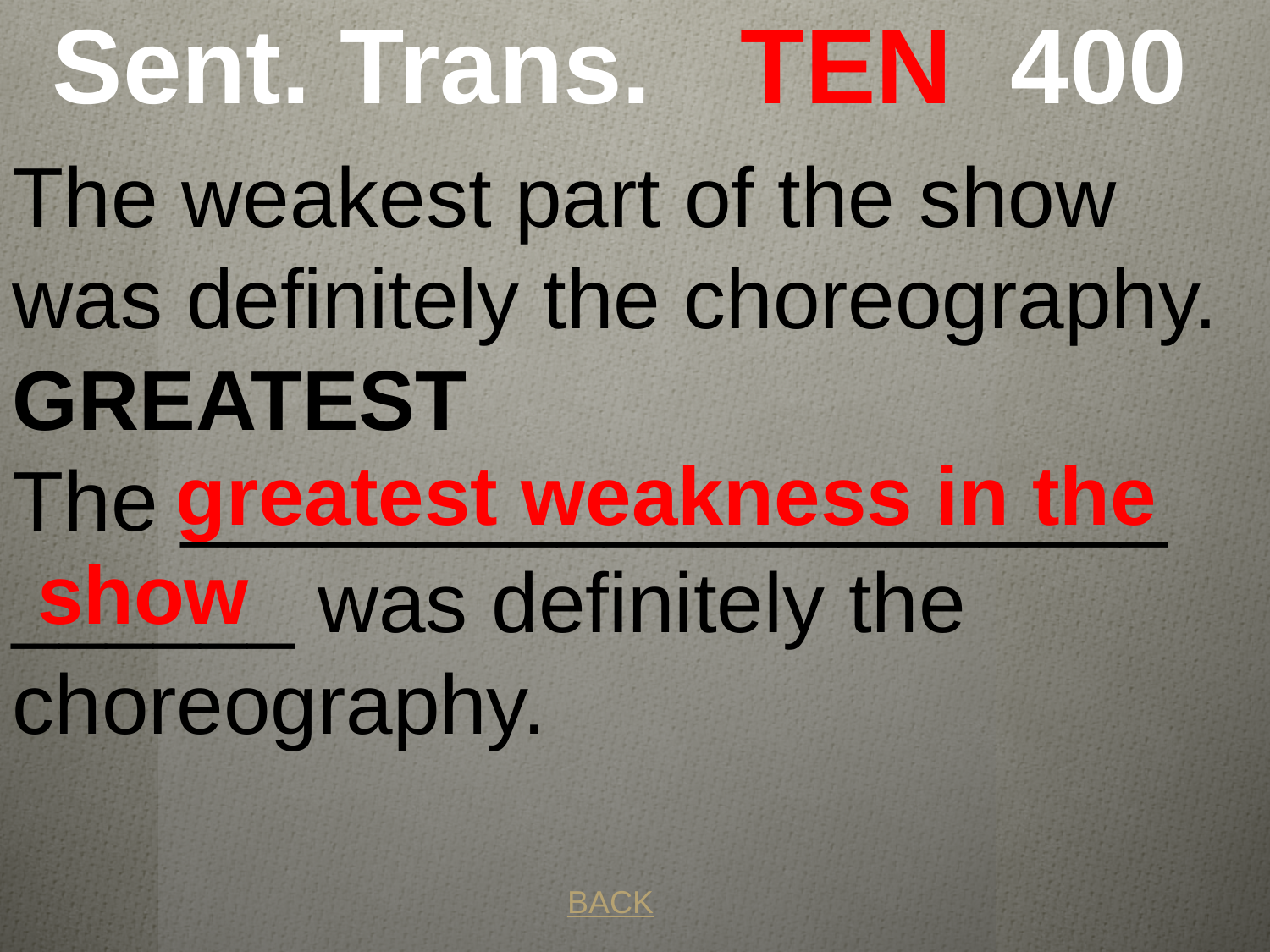

# Sent. Trans.   TEN  400
The weakest part of the show was definitely the choreography.
GREATEST
The _____________________  ______ was definitely the choreography.
      greatest weakness in the show
BACK